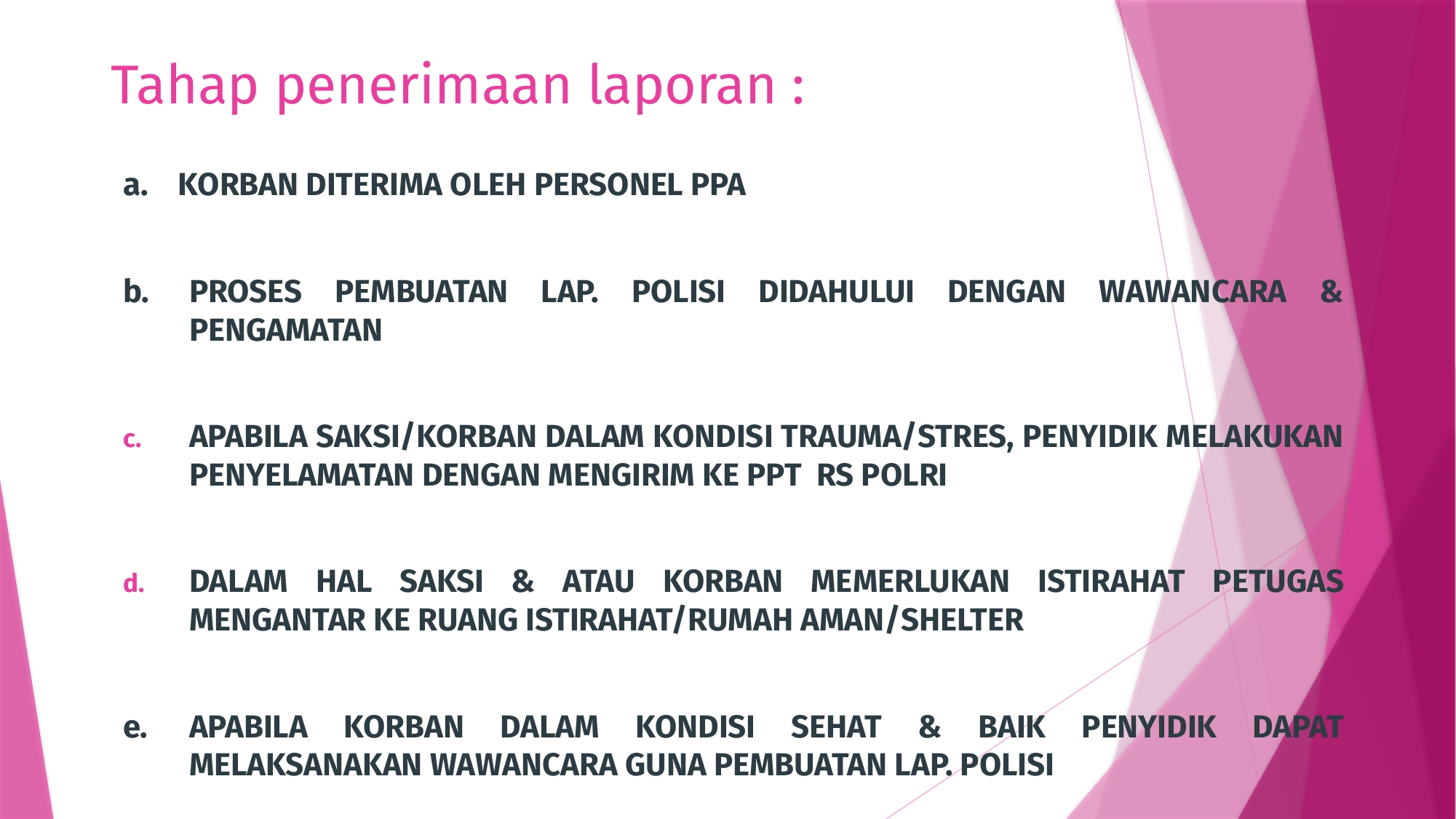

# Tahap penerimaan laporan :
a.    KORBAN DITERIMA OLEH PERSONEL PPA

b.	PROSES PEMBUATAN LAP. POLISI DIDAHULUI DENGAN WAWANCARA & PENGAMATAN

APABILA SAKSI/KORBAN DALAM KONDISI TRAUMA/STRES, PENYIDIK MELAKUKAN PENYELAMATAN DENGAN MENGIRIM KE PPT  RS POLRI

DALAM HAL SAKSI & ATAU KORBAN MEMERLUKAN ISTIRAHAT PETUGAS MENGANTAR KE RUANG ISTIRAHAT/RUMAH AMAN/SHELTER

e.	APABILA KORBAN DALAM KONDISI SEHAT & BAIK PENYIDIK DAPAT MELAKSANAKAN WAWANCARA GUNA PEMBUATAN LAP. POLISI